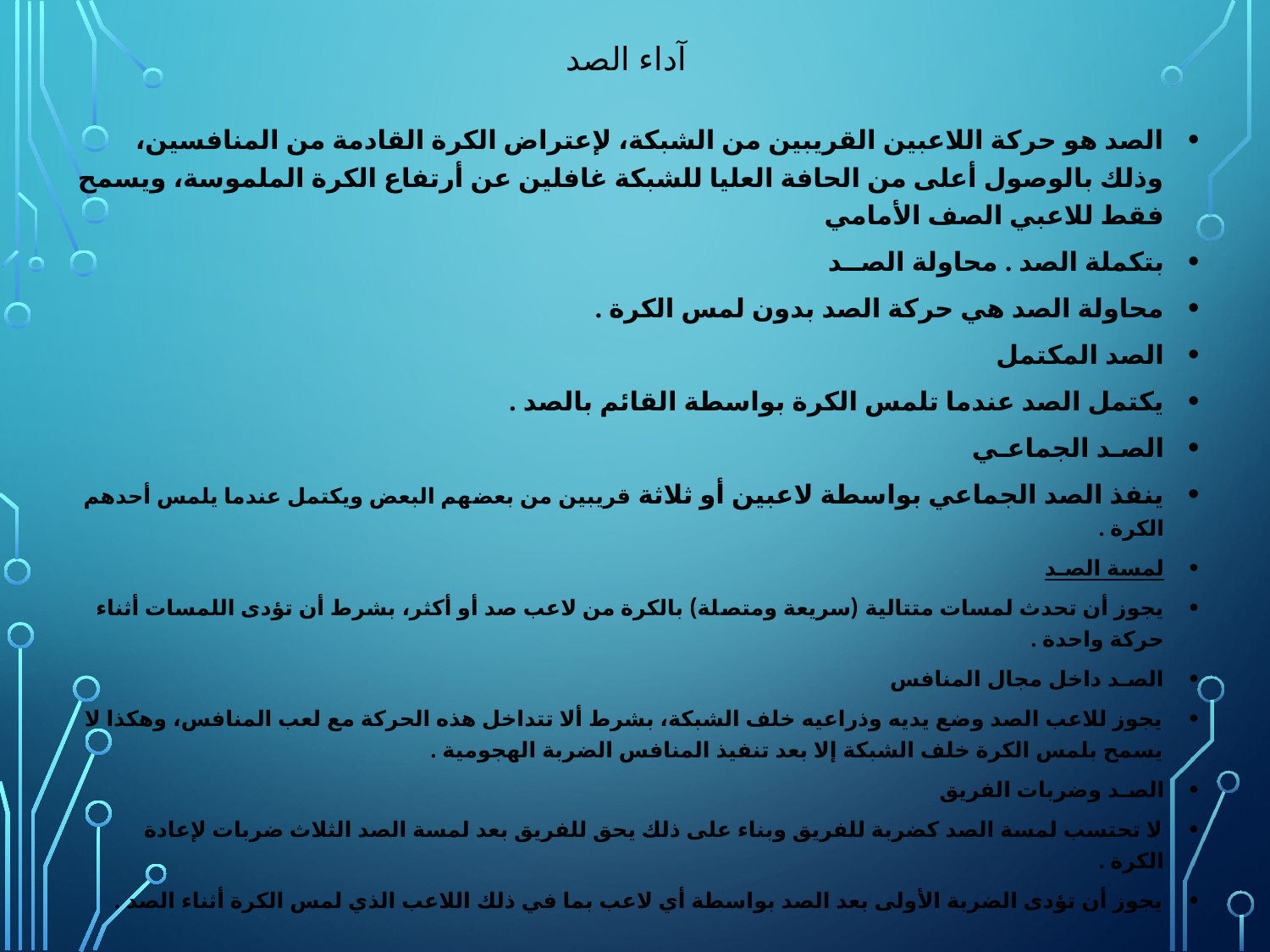

# آداء الصد

الصد هو حركة اللاعبين القريبين من الشبكة، لإعتراض الكرة القادمة من المنافسين، وذلك بالوصول أعلى من الحافة العليا للشبكة غافلين عن أرتفاع الكرة الملموسة، ويسمح فقط للاعبي الصف الأمامي
بتكملة الصد . محاولة الصــد
محاولة الصد هي حركة الصد بدون لمس الكرة .
الصد المكتمل
يكتمل الصد عندما تلمس الكرة بواسطة القائم بالصد .
الصـد الجماعـي
ينفذ الصد الجماعي بواسطة لاعبين أو ثلاثة قريبين من بعضهم البعض ويكتمل عندما يلمس أحدهم الكرة .
لمسة الصـد
يجوز أن تحدث لمسات متتالية (سريعة ومتصلة) بالكرة من لاعب صد أو أكثر، بشرط أن تؤدى اللمسات أثناء حركة واحدة .
الصـد داخل مجال المنافس
يجوز للاعب الصد وضع يديه وذراعيه خلف الشبكة، بشرط ألا تتداخل هذه الحركة مع لعب المنافس، وهكذا لا يسمح بلمس الكرة خلف الشبكة إلا بعد تنفيذ المنافس الضربة الهجومية .
الصـد وضربات الفريق
لا تحتسب لمسة الصد كضربة للفريق وبناء على ذلك يحق للفريق بعد لمسة الصد الثلاث ضربات لإعادة الكرة .
يجوز أن تؤدى الضربة الأولى بعد الصد بواسطة أي لاعب بما في ذلك اللاعب الذي لمس الكرة أثناء الصد .